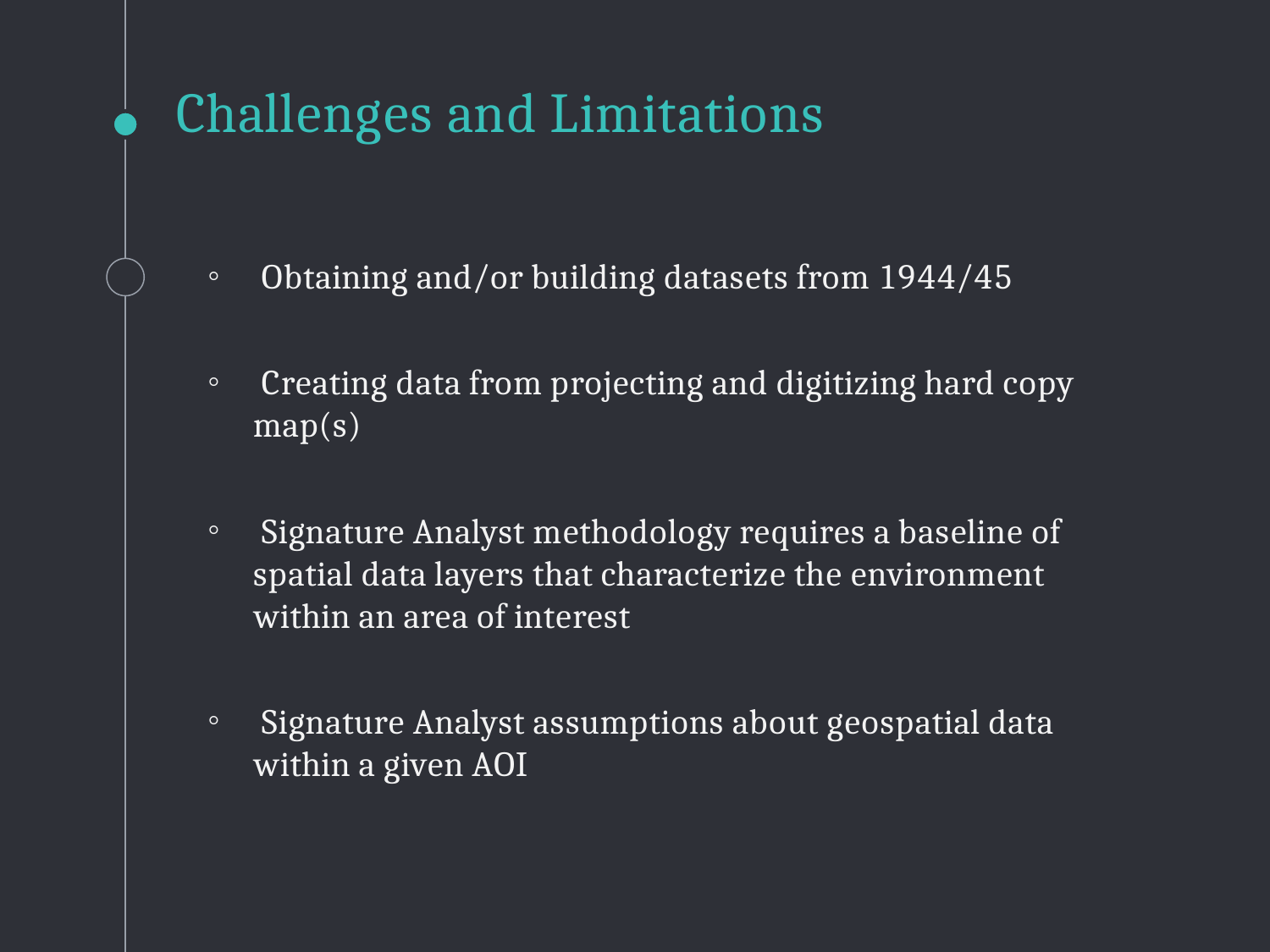

# Challenges and Limitations
 Obtaining and/or building datasets from 1944/45

 Creating data from projecting and digitizing hard copy map(s)

 Signature Analyst methodology requires a baseline of spatial data layers that characterize the environment within an area of interest

 Signature Analyst assumptions about geospatial data within a given AOI